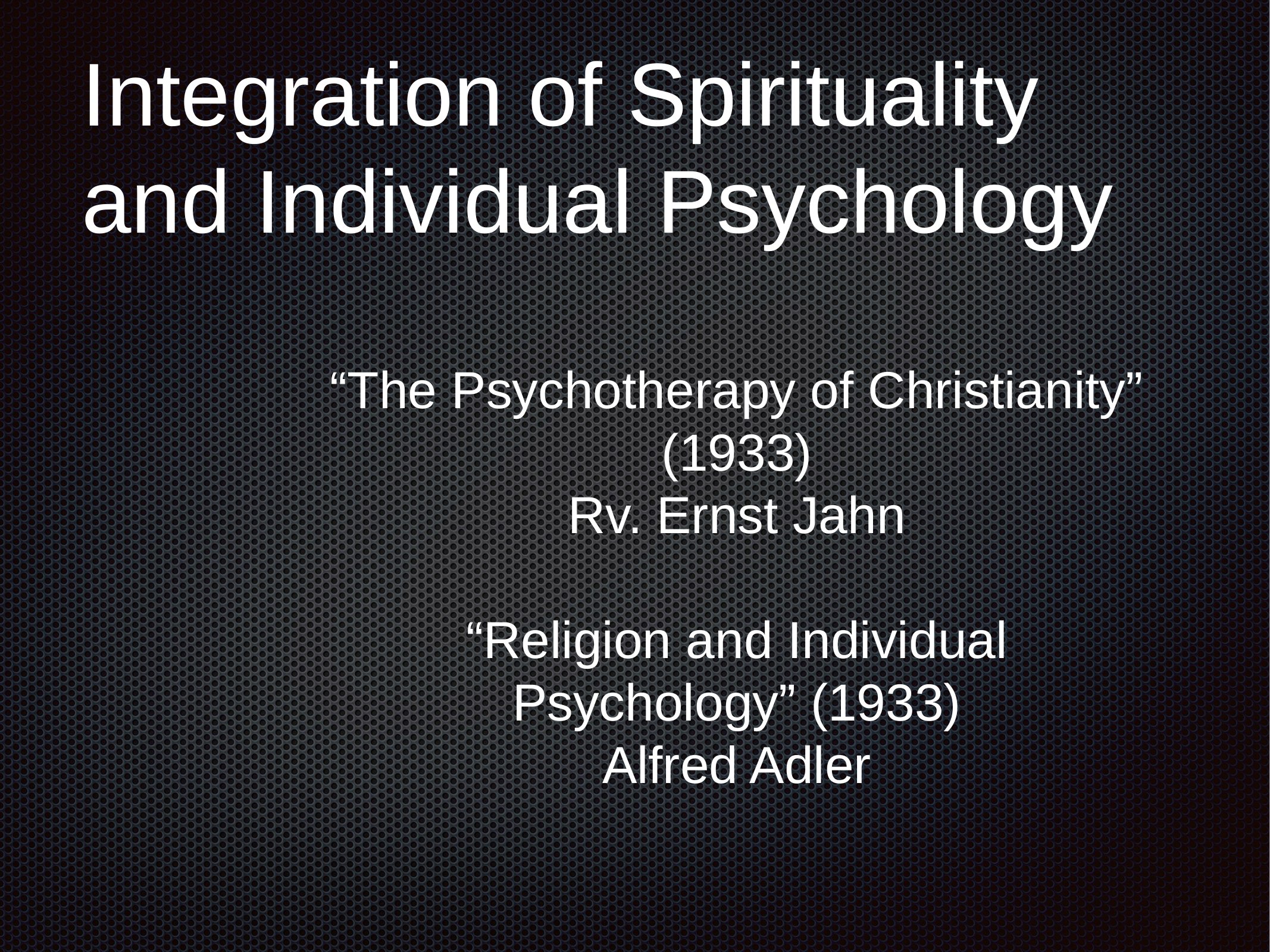

# Integration of Spirituality and Individual Psychology
“The Psychotherapy of Christianity” (1933)
Rv. Ernst Jahn

“Religion and Individual Psychology” (1933)
Alfred Adler